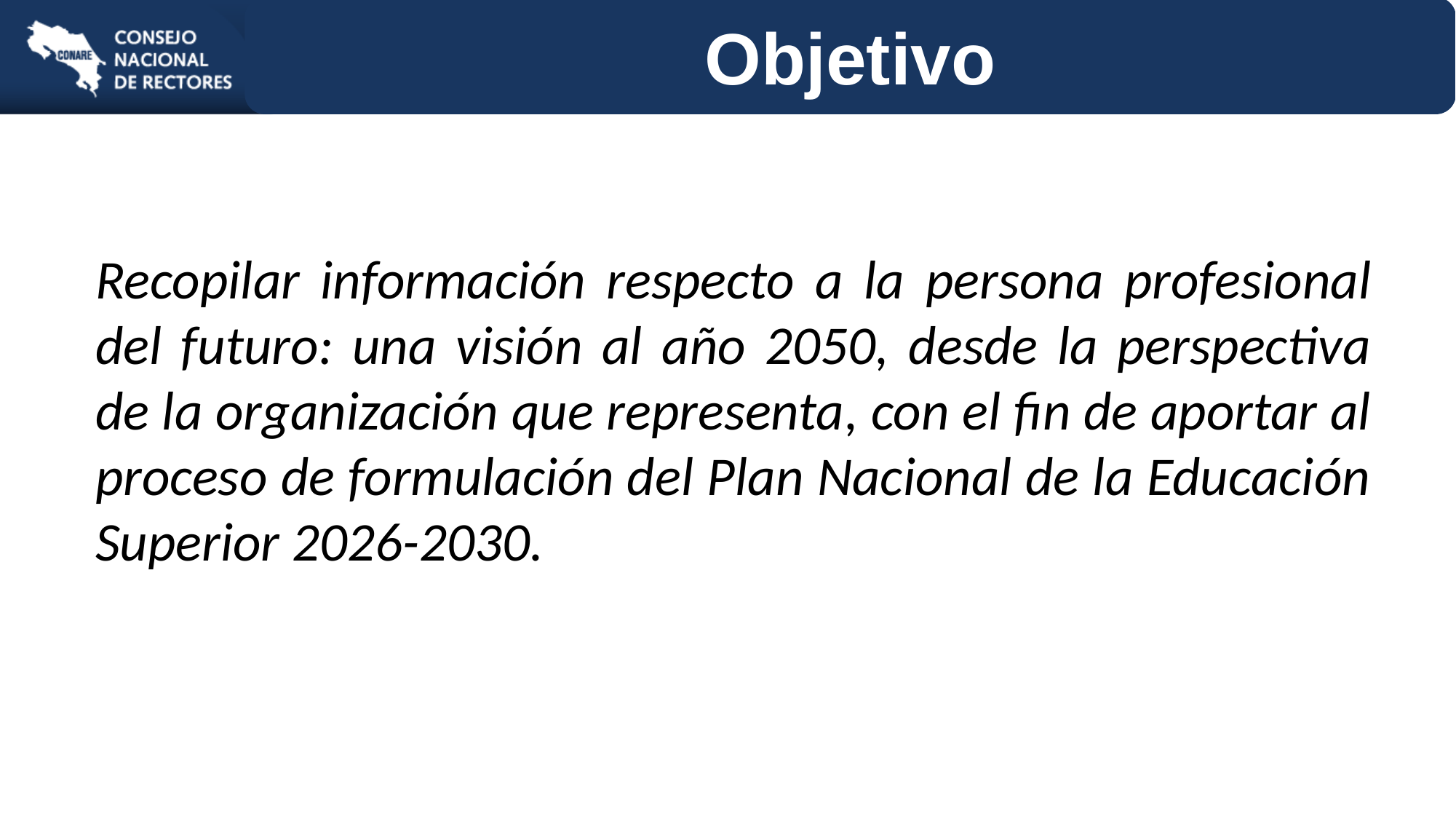

Objetivo
Recopilar información respecto a la persona profesional del futuro: una visión al año 2050, desde la perspectiva de la organización que representa, con el fin de aportar al proceso de formulación del Plan Nacional de la Educación Superior 2026-2030.